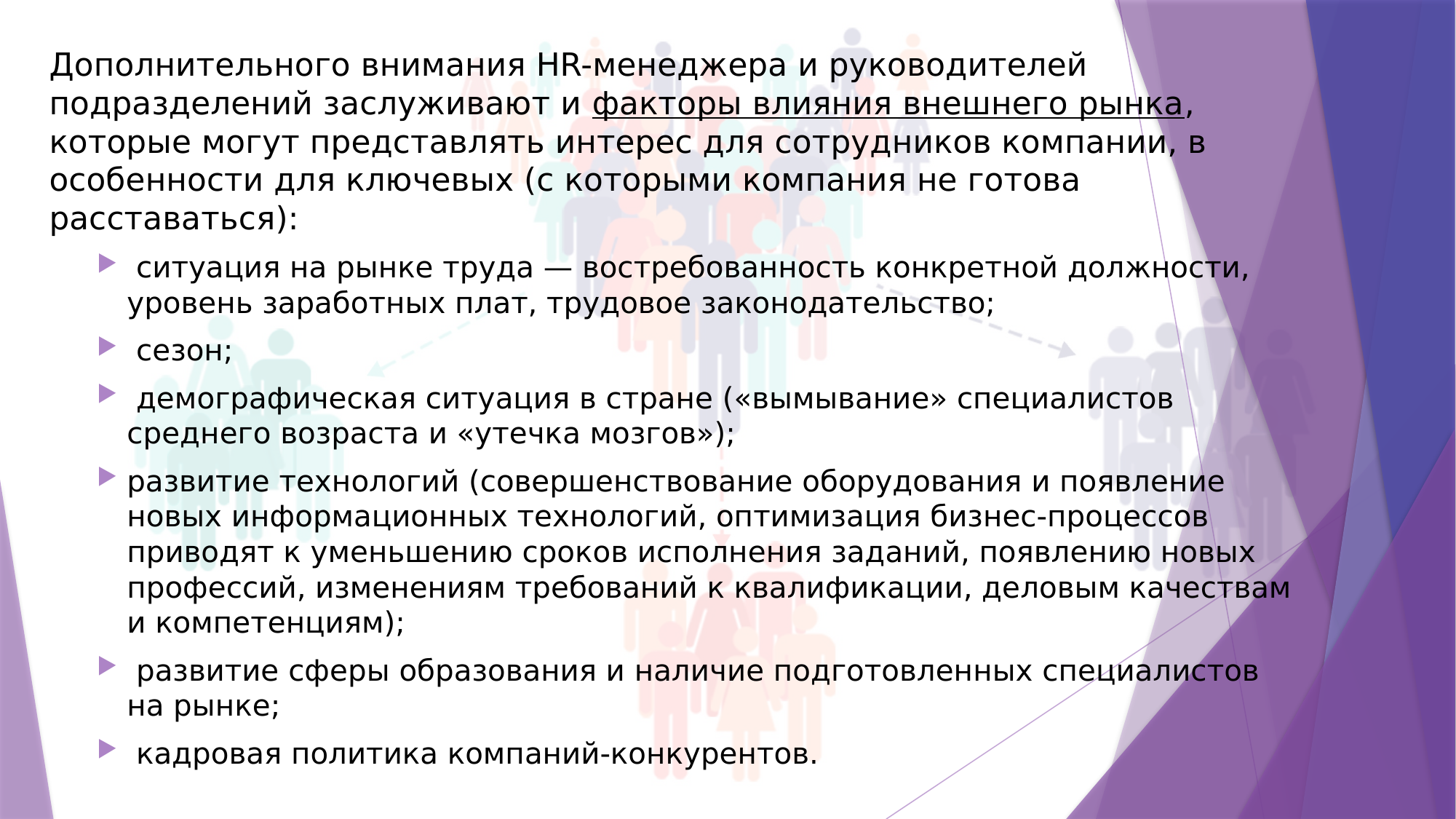

Дополнительного внимания HR-менеджера и руководителей подразделений заслуживают и факторы влияния внешнего рынка, которые могут представлять интерес для сотрудников компании, в особенности для ключевых (с которыми компания не готова расставаться):
 ситуация на рынке труда — востребованность конкретной должности, уровень заработных плат, трудовое законодательство;
 сезон;
 демографическая ситуация в стране («вымывание» специалистов среднего возраста и «утечка мозгов»);
развитие технологий (совершенствование оборудования и появление новых информационных технологий, оптимизация бизнес-процессов приводят к уменьшению сроков исполнения заданий, появлению новых профессий, изменениям требований к квалификации, деловым качествам и компетенциям);
 развитие сферы образования и наличие подготовленных специалистов на рынке;
 кадровая политика компаний-конкурентов.